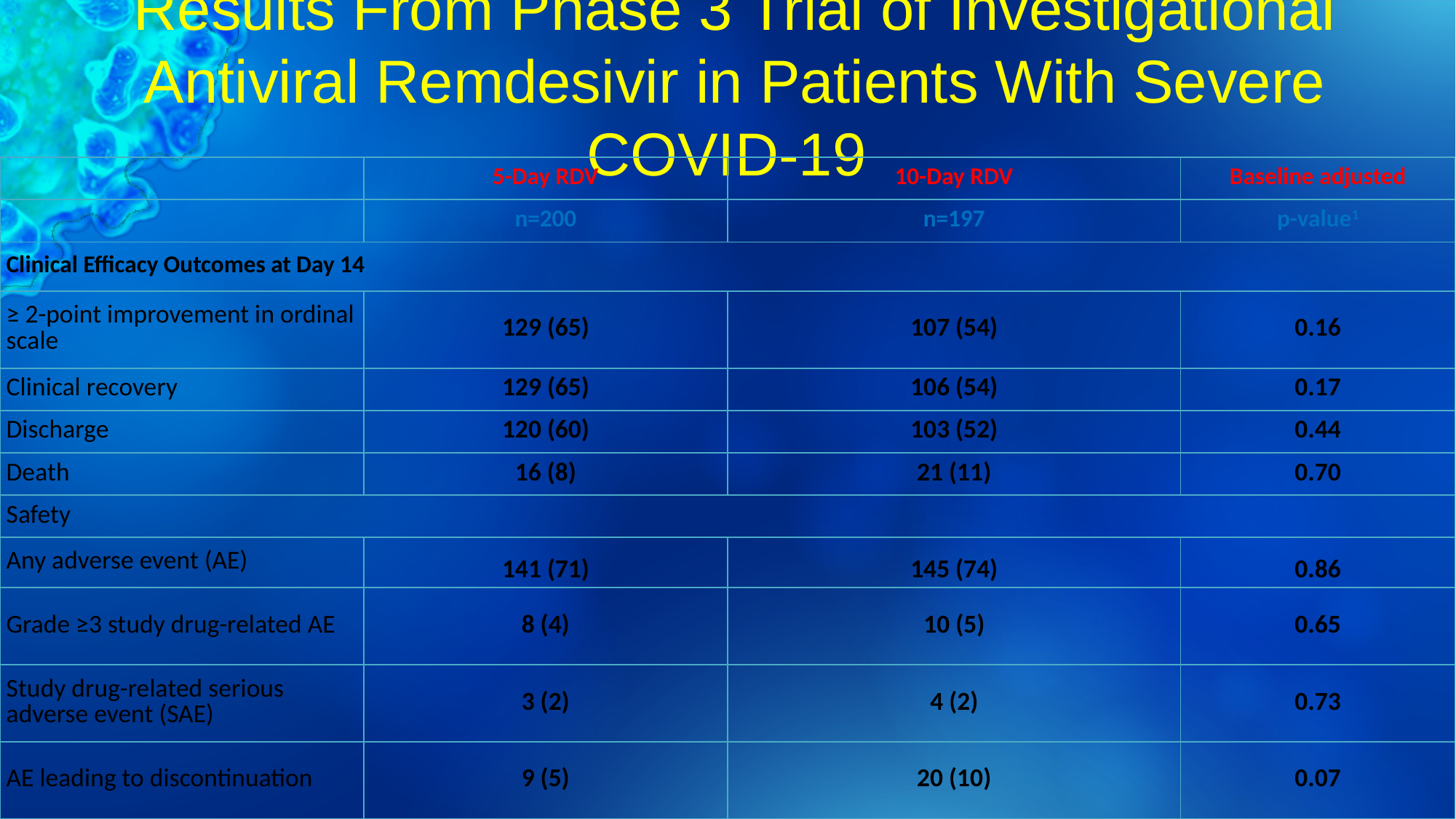

Results From Phase 3 Trial of Investigational Antiviral Remdesivir in Patients With Severe COVID-19
|  | 5-Day RDV | 10-Day RDV | Baseline adjusted |
| --- | --- | --- | --- |
|  | n=200 | n=197 | p-value1 |
| Clinical Efficacy Outcomes at Day 14 |  |  |  |
| ≥ 2-point improvement in ordinal scale | 129 (65) | 107 (54) | 0.16 |
| Clinical recovery | 129 (65) | 106 (54) | 0.17 |
| Discharge | 120 (60) | 103 (52) | 0.44 |
| Death | 16 (8) | 21 (11) | 0.70 |
| Safety |  |  |  |
| Any adverse event (AE) | 141 (71) | 145 (74) | 0.86 |
| Grade ≥3 study drug-related AE | 8 (4) | 10 (5) | 0.65 |
| Study drug-related serious adverse event (SAE) | 3 (2) | 4 (2) | 0.73 |
| AE leading to discontinuation | 9 (5) | 20 (10) | 0.07 |